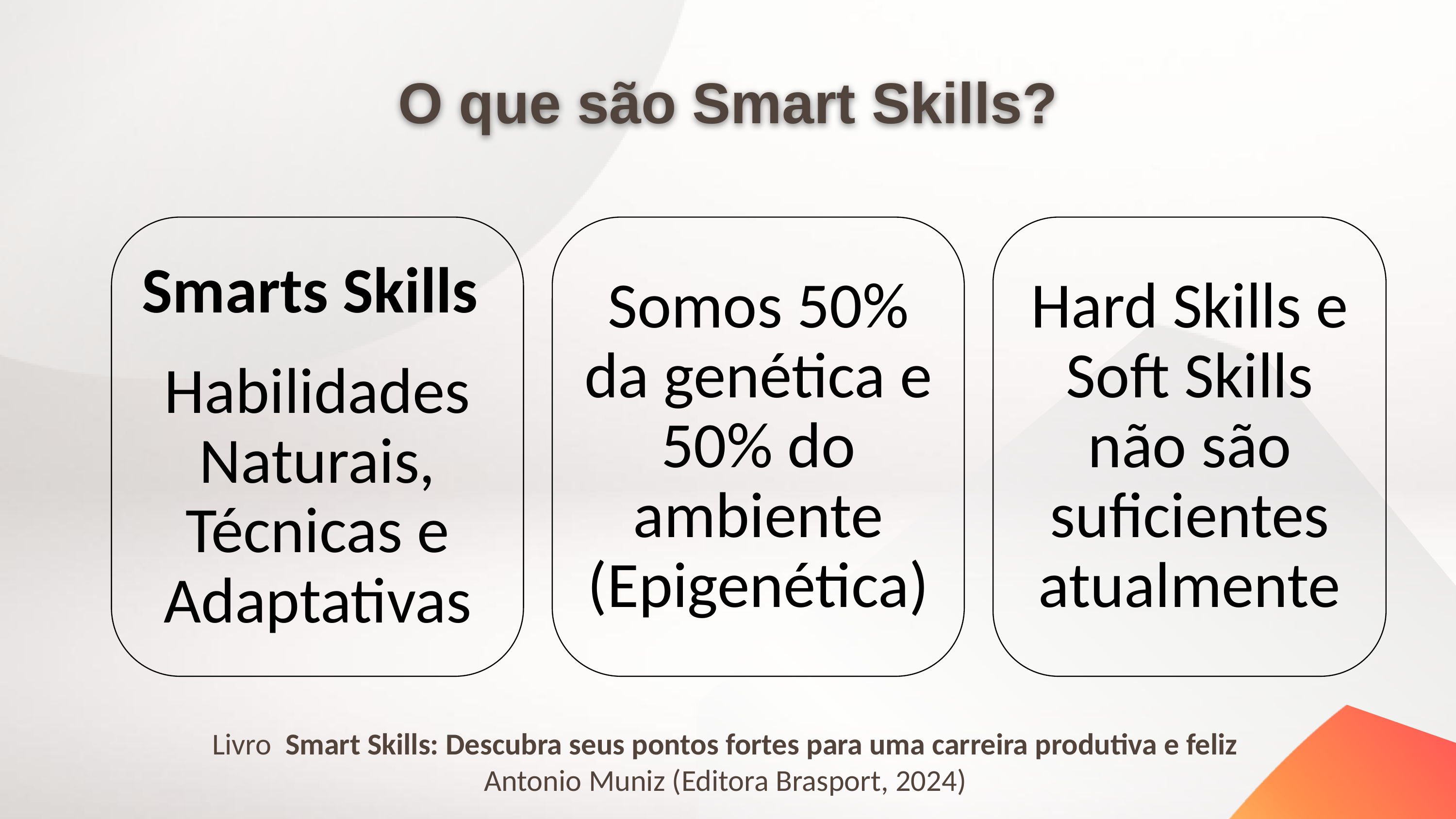

O que são Smart Skills?
Smarts Skills
Habilidades Naturais, Técnicas e Adaptativas
Somos 50% da genética e 50% do ambiente (Epigenética)
Hard Skills e Soft Skills não são suficientes atualmente

Livro  Smart Skills: Descubra seus pontos fortes para uma carreira produtiva e feliz
Antonio Muniz (Editora Brasport, 2024)